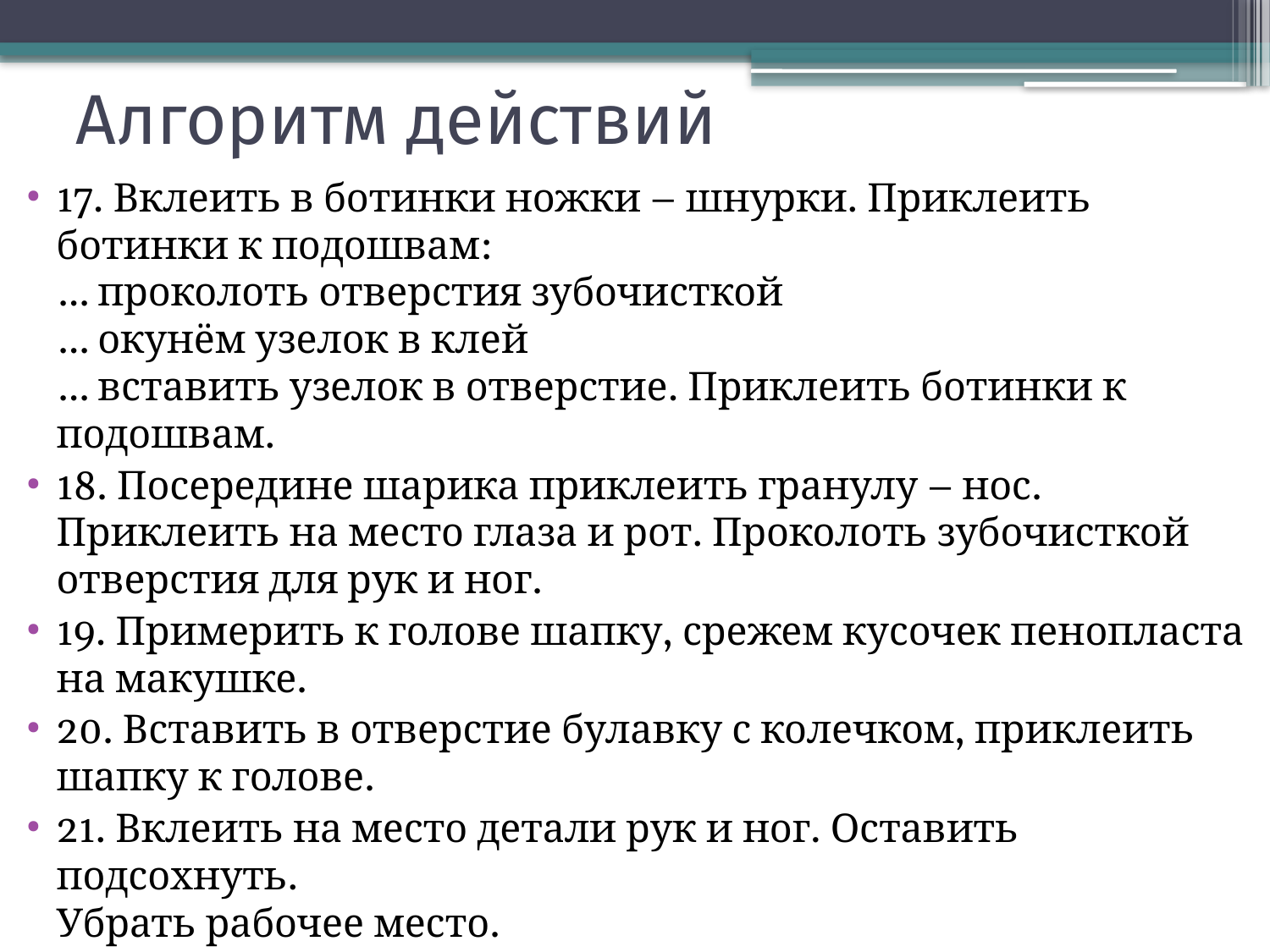

# Алгоритм действий
17. Вклеить в ботинки ножки – шнурки. Приклеить ботинки к подошвам:
… проколоть отверстия зубочисткой
… окунём узелок в клей
… вставить узелок в отверстие. Приклеить ботинки к подошвам.
18. Посередине шарика приклеить гранулу – нос. Приклеить на место глаза и рот. Проколоть зубочисткой отверстия для рук и ног.
19. Примерить к голове шапку, срежем кусочек пенопласта на макушке.
20. Вставить в отверстие булавку с колечком, приклеить шапку к голове.
21. Вклеить на место детали рук и ног. Оставить подсохнуть.
Убрать рабочее место.